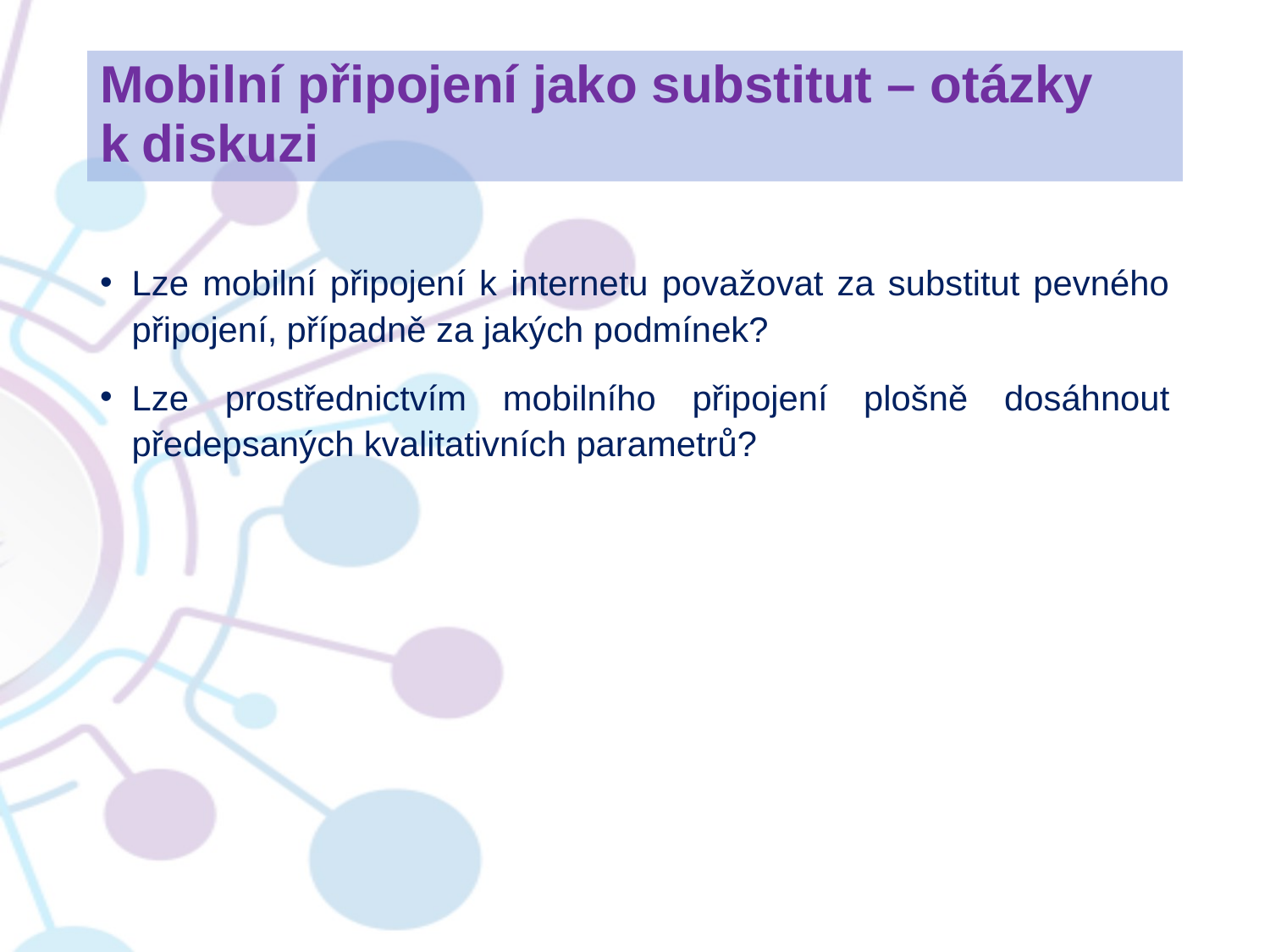

# Mobilní připojení jako substitut – otázky k diskuzi
Lze mobilní připojení k internetu považovat za substitut pevného připojení, případně za jakých podmínek?
Lze prostřednictvím mobilního připojení plošně dosáhnout předepsaných kvalitativních parametrů?